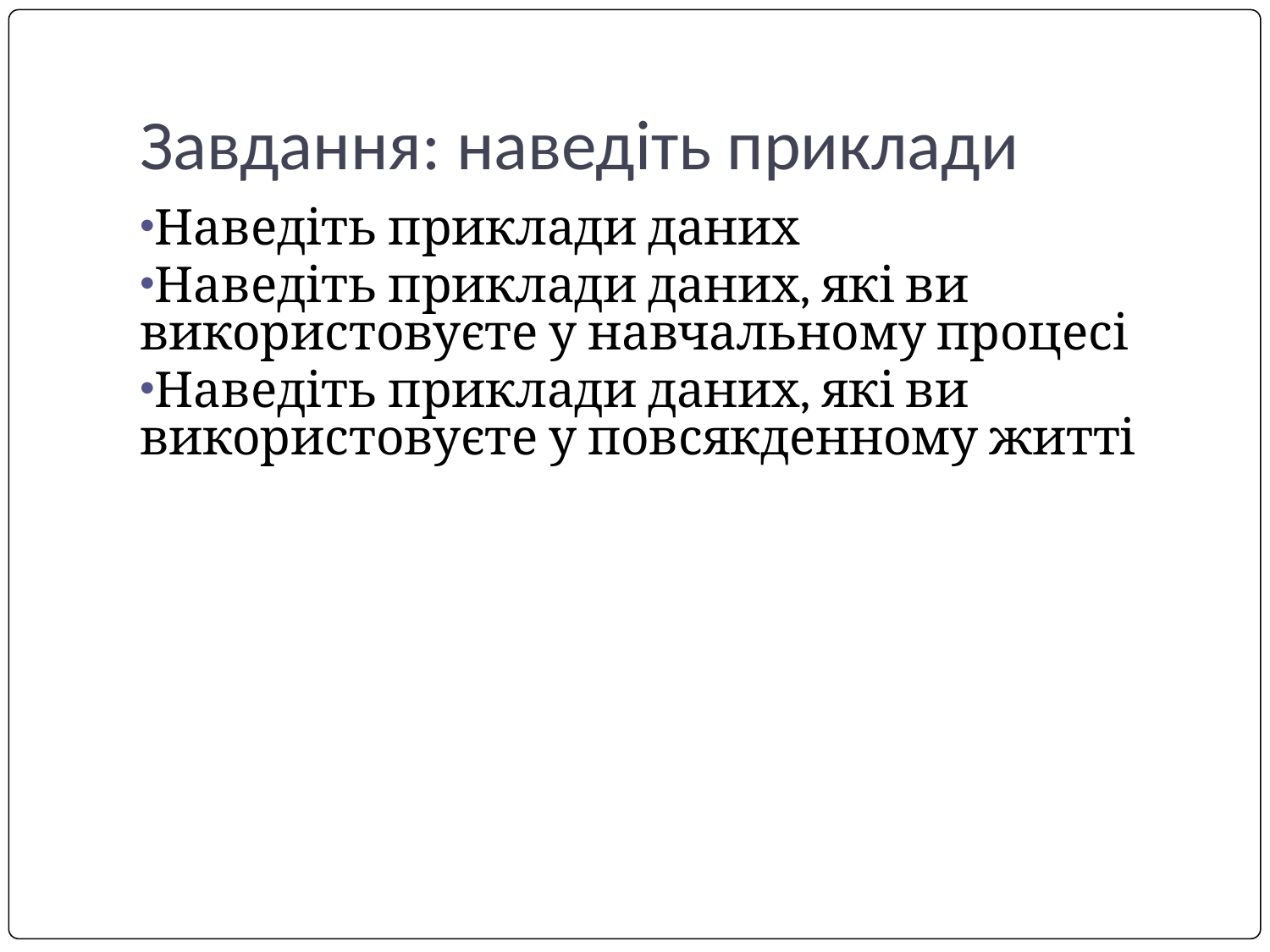

# Завдання: наведіть приклади
Наведіть приклади даних
Наведіть приклади даних, які ви використовуєте у навчальному процесі
Наведіть приклади даних, які ви використовуєте у повсякденному житті